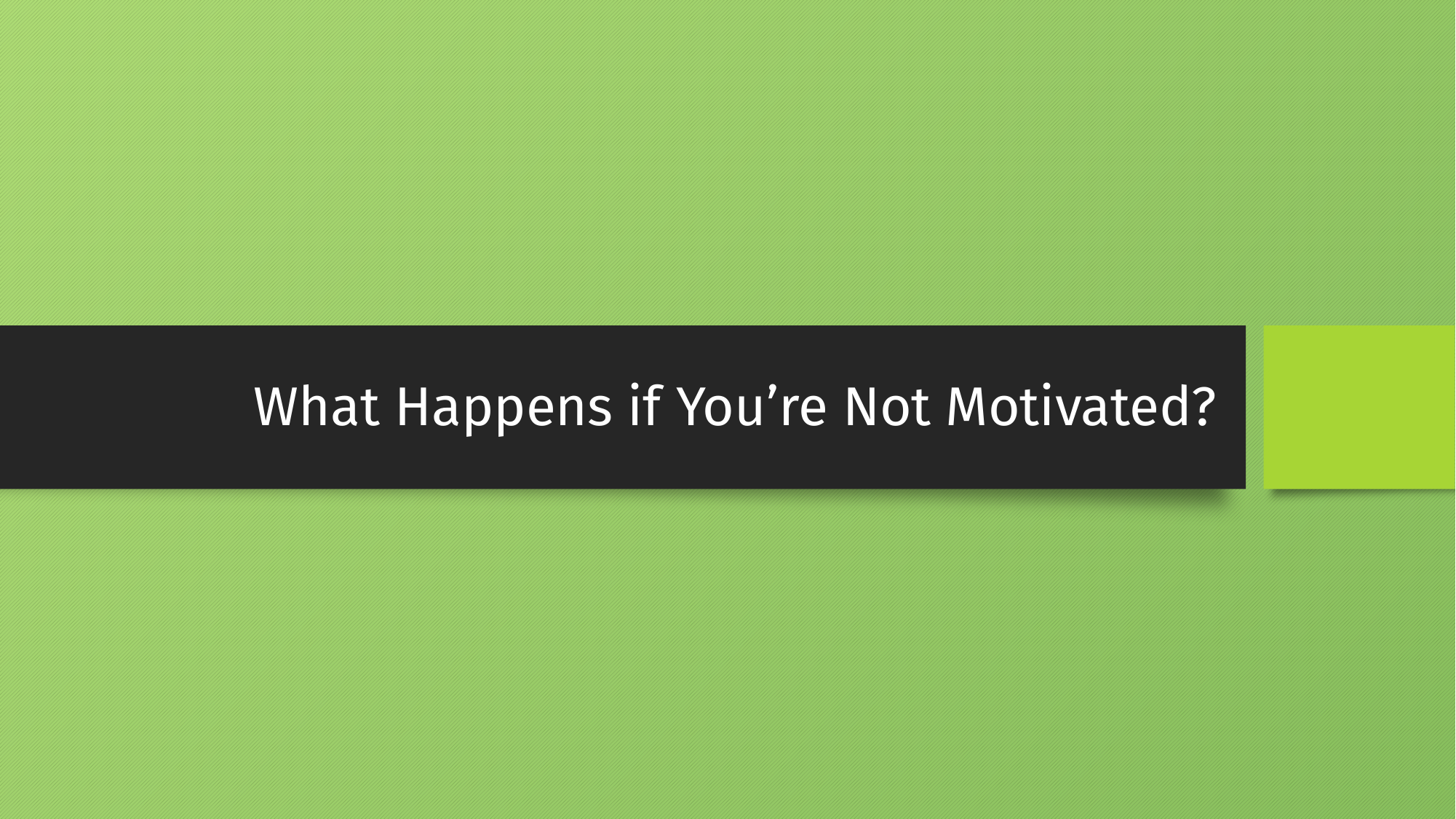

# What Happens if You’re Not Motivated?